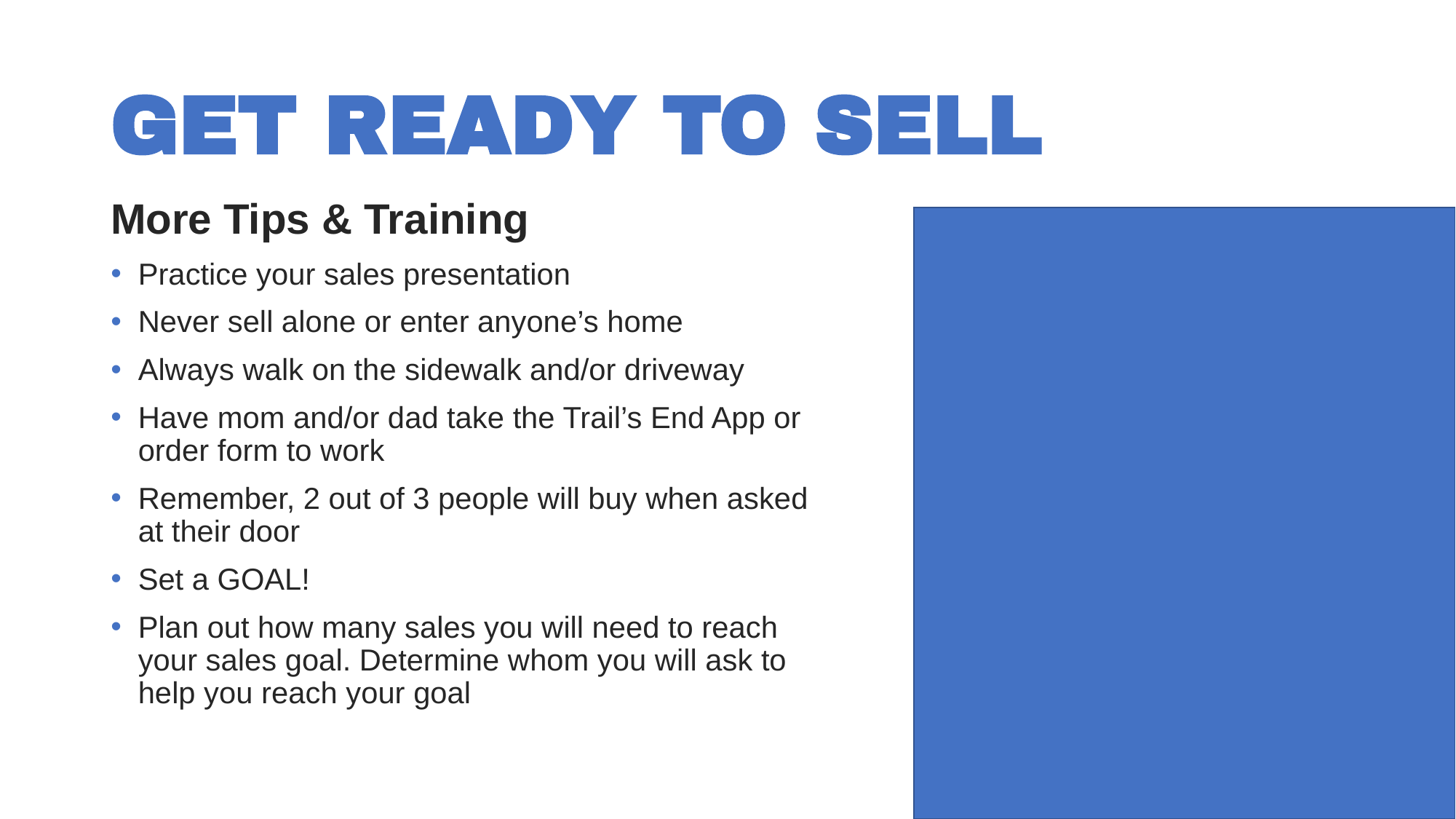

# GET READY TO SELL
More Tips & Training
Practice your sales presentation
Never sell alone or enter anyone’s home
Always walk on the sidewalk and/or driveway
Have mom and/or dad take the Trail’s End App or order form to work
Remember, 2 out of 3 people will buy when asked at their door
Set a GOAL!
Plan out how many sales you will need to reach your sales goal. Determine whom you will ask to help you reach your goal